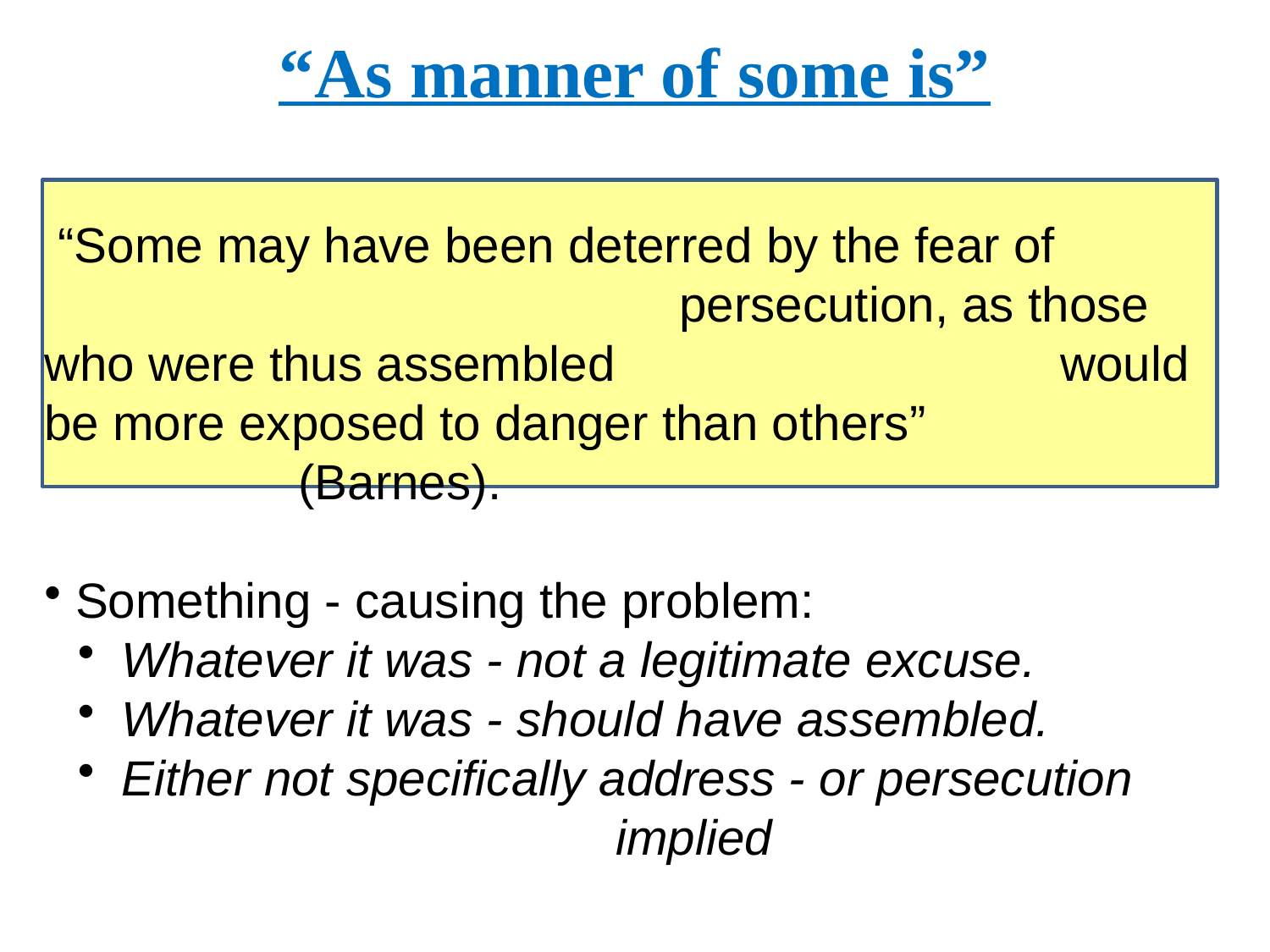

“As manner of some is”

 “Some may have been deterred by the fear of 							persecution, as those who were thus assembled 				would be more exposed to danger than others” 					(Barnes).

 Something - causing the problem:
 Whatever it was - not a legitimate excuse.
 Whatever it was - should have assembled.
 Either not specifically address - or persecution 					implied